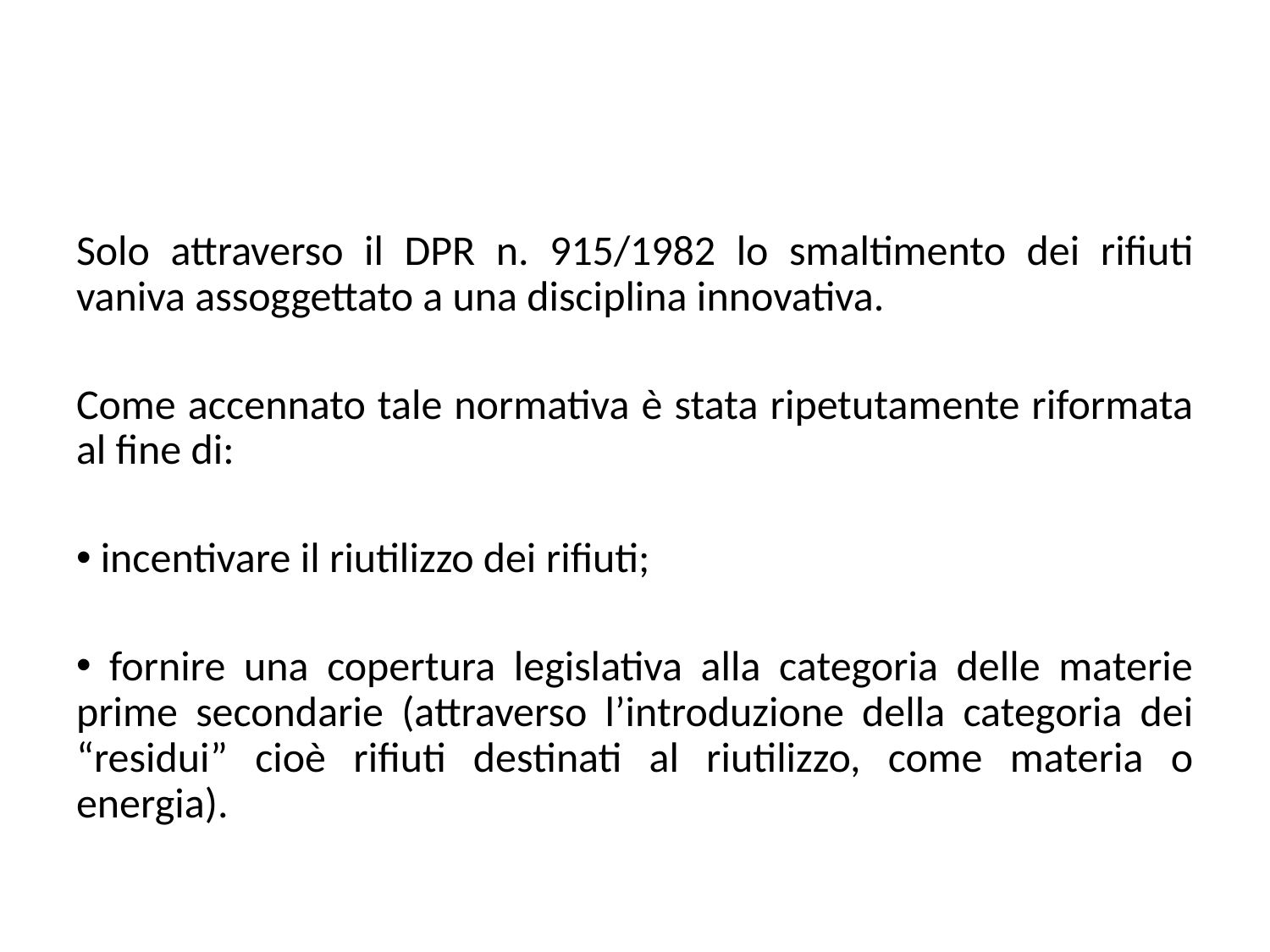

#
Solo attraverso il DPR n. 915/1982 lo smaltimento dei rifiuti vaniva assoggettato a una disciplina innovativa.

Come accennato tale normativa è stata ripetutamente riformata al fine di:

 incentivare il riutilizzo dei rifiuti;

 fornire una copertura legislativa alla categoria delle materie prime secondarie (attraverso l’introduzione della categoria dei “residui” cioè rifiuti destinati al riutilizzo, come materia o energia).